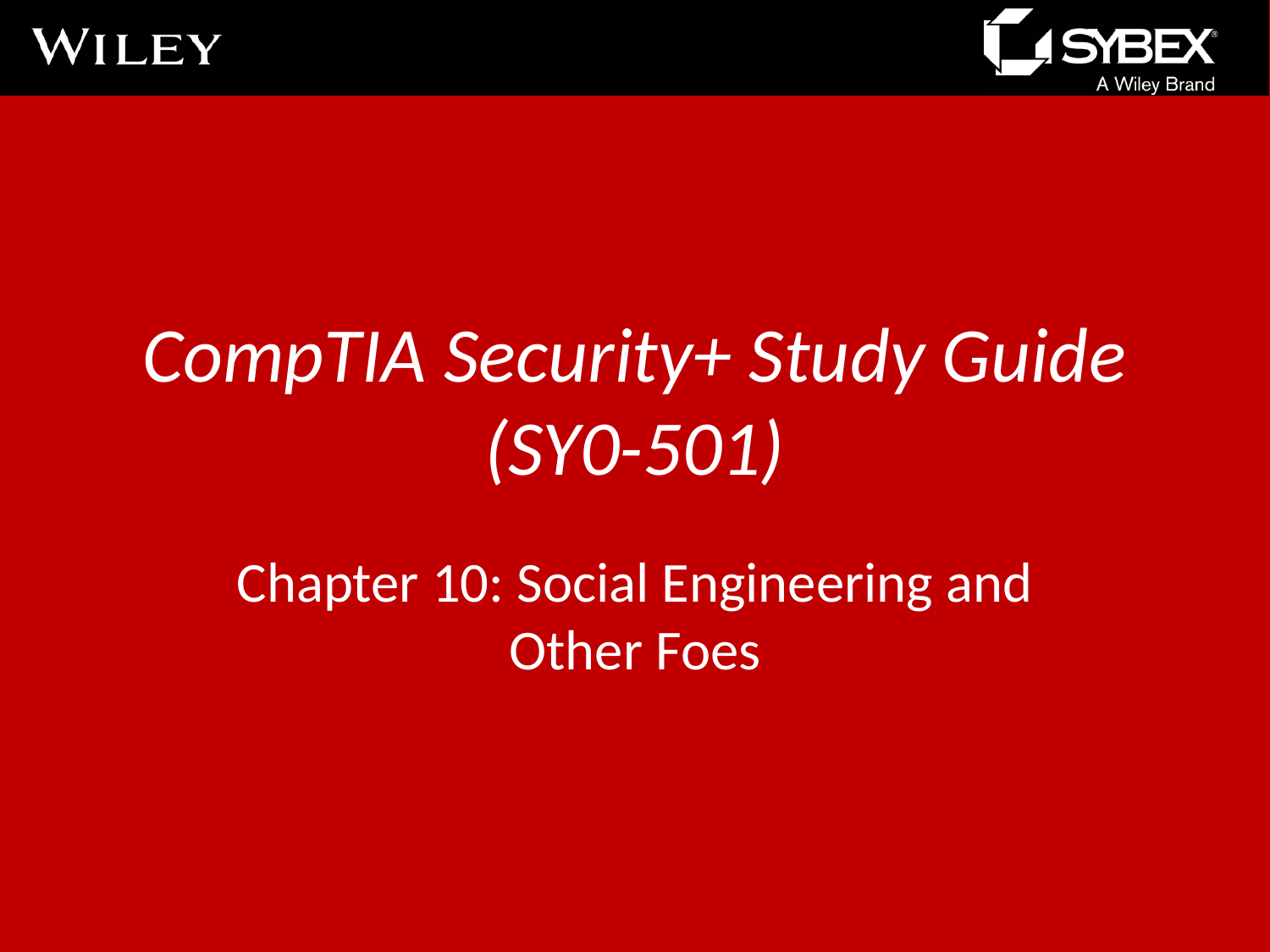

# CompTIA Security+ Study Guide (SY0-501)
Chapter 10: Social Engineering and Other Foes